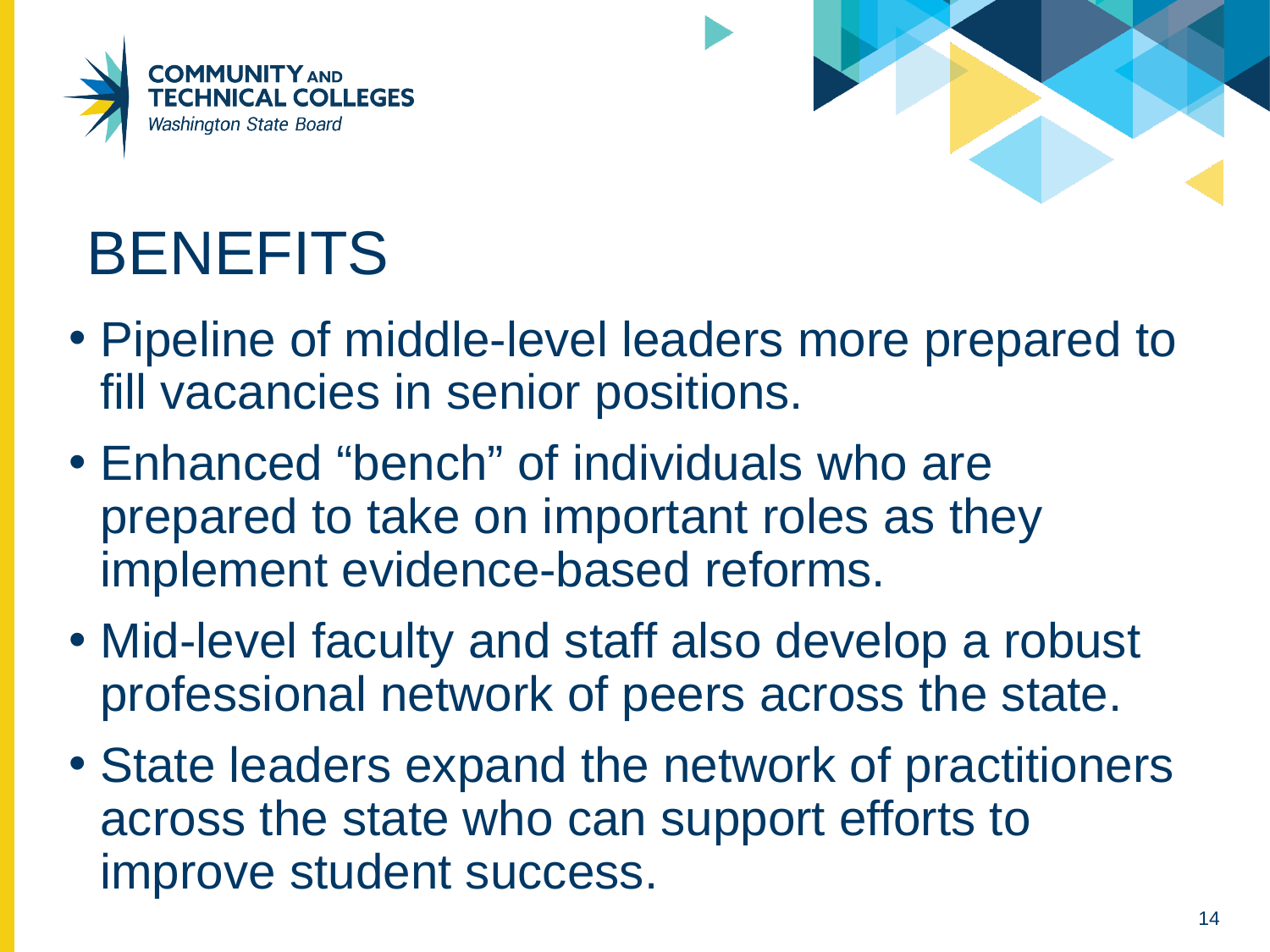

# Benefits
Pipeline of middle-level leaders more prepared to fill vacancies in senior positions.
Enhanced “bench” of individuals who are prepared to take on important roles as they implement evidence-based reforms.
Mid-level faculty and staff also develop a robust professional network of peers across the state.
State leaders expand the network of practitioners across the state who can support efforts to improve student success.
14